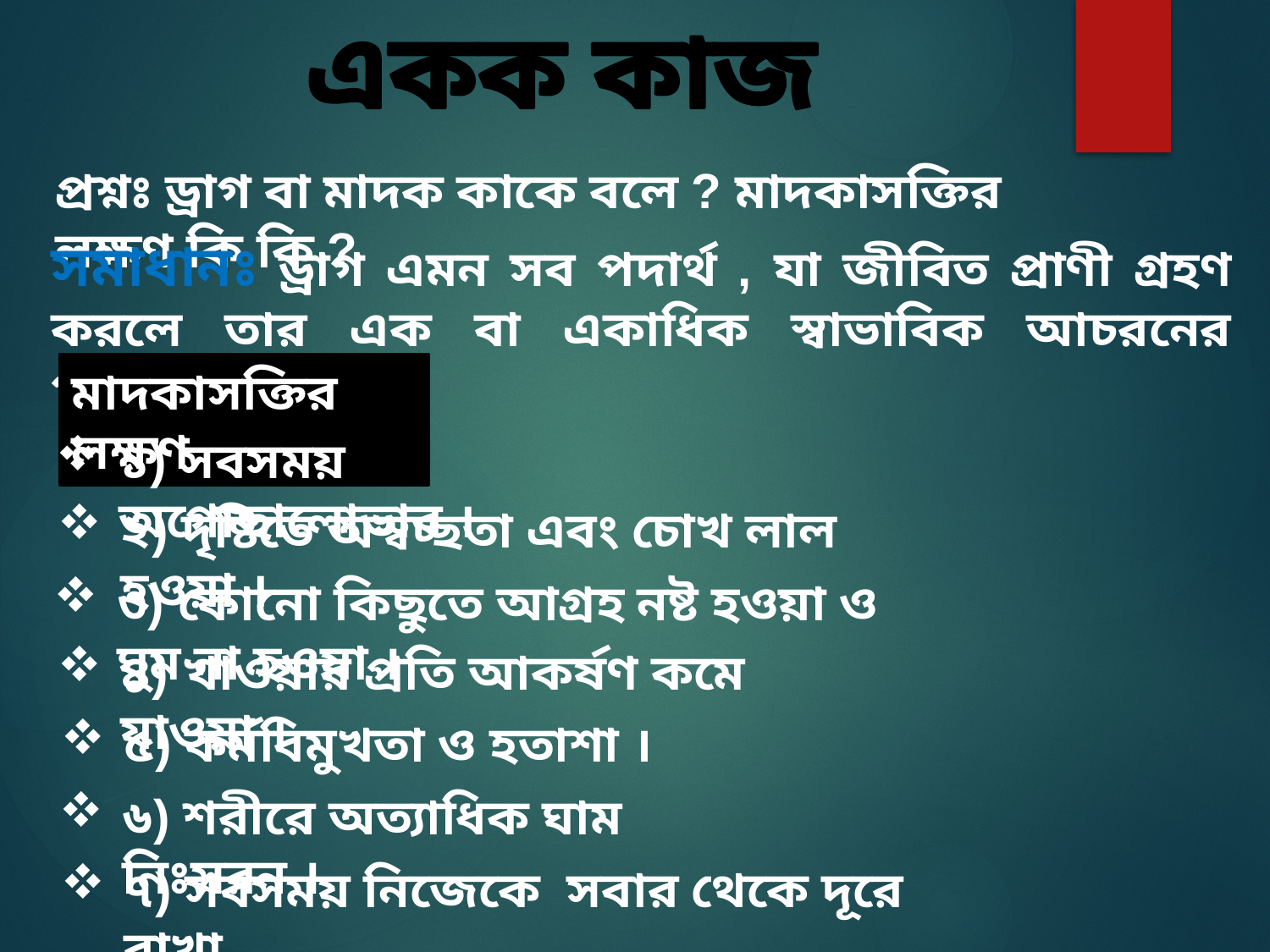

একক কাজ
প্রশ্নঃ ড্রাগ বা মাদক কাকে বলে ? মাদকাসক্তির লক্ষণ কি কি ?
সমাধানঃ ড্রাগ এমন সব পদার্থ , যা জীবিত প্রাণী গ্রহণ করলে তার এক বা একাধিক স্বাভাবিক আচরনের পরিবর্তন ঘটে।
মাদকাসক্তির লক্ষণ
১) সবসময় অগোছালোভাব ।
২) দৃষ্টিতে অস্বচ্ছতা এবং চোখ লাল হওয়া ।
৩) কোনো কিছুতে আগ্রহ নষ্ট হওয়া ও ঘুম না হওয়া ।
৪) খাওয়ার প্রতি আকর্ষণ কমে যাওয়া ।
৫) কর্মবিমুখতা ও হতাশা ।
৬) শরীরে অত্যাধিক ঘাম নিঃসরন ।
৭) সবসময় নিজেকে  সবার থেকে দূরে রাখা